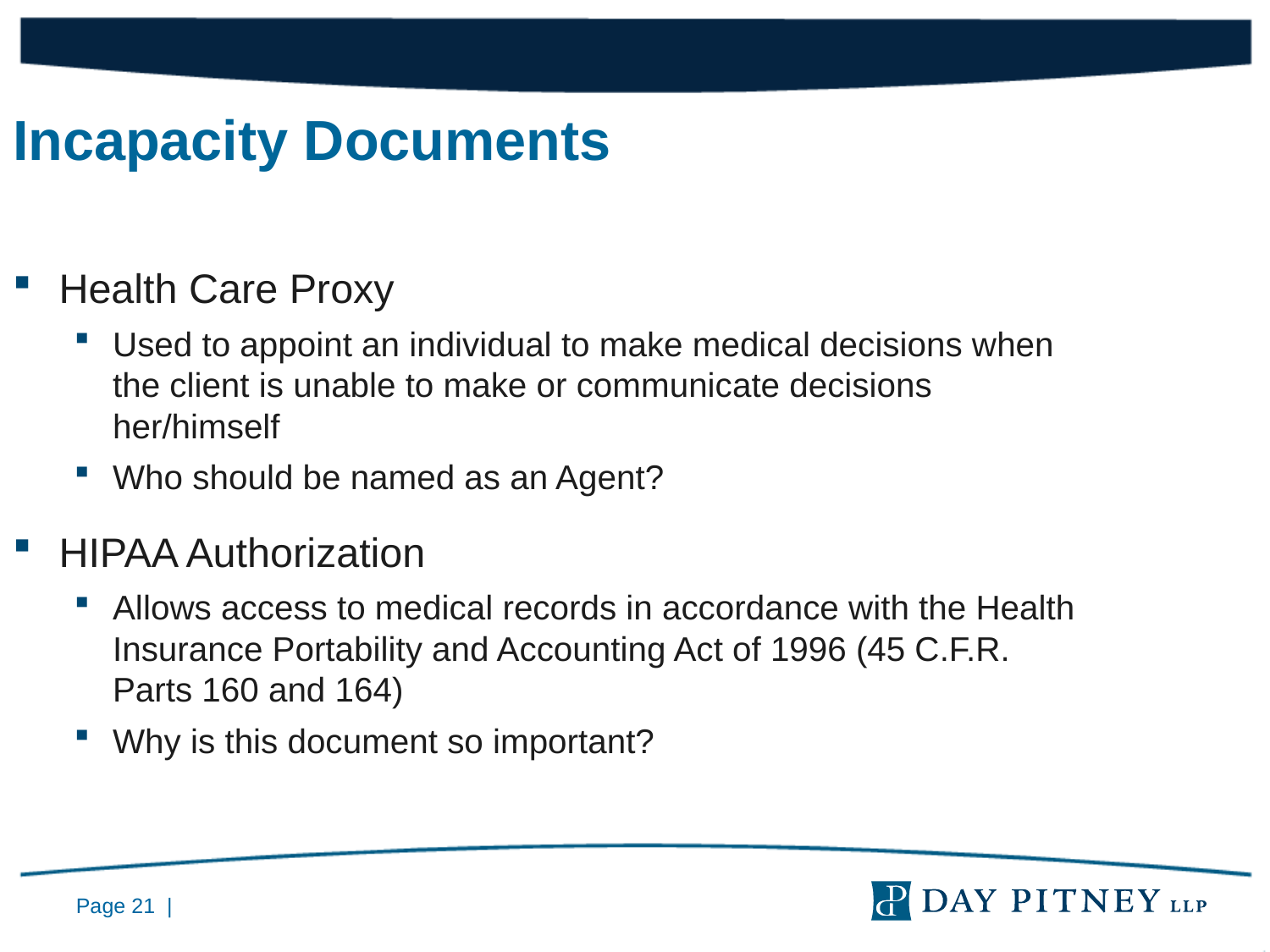

Incapacity Documents

Health Care Proxy
Used to appoint an individual to make medical decisions when the client is unable to make or communicate decisions her/himself
Who should be named as an Agent?

HIPAA Authorization
Allows access to medical records in accordance with the Health Insurance Portability and Accounting Act of 1996 (45 C.F.R. Parts 160 and 164)
Why is this document so important?